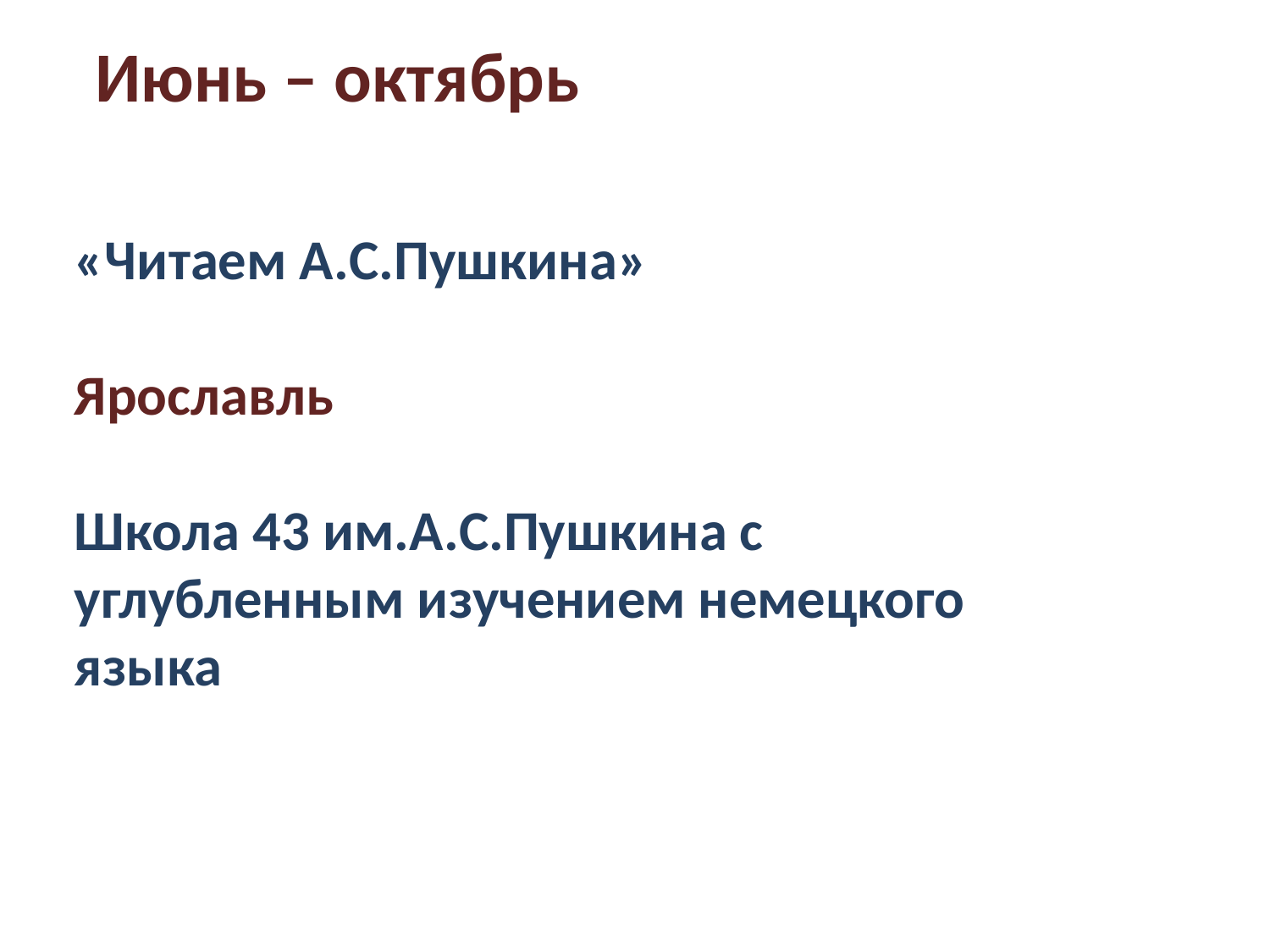

# Июнь – октябрь
«Читаем А.С.Пушкина»

Ярославль

Школа 43 им.А.С.Пушкина с углубленным изучением немецкого языка